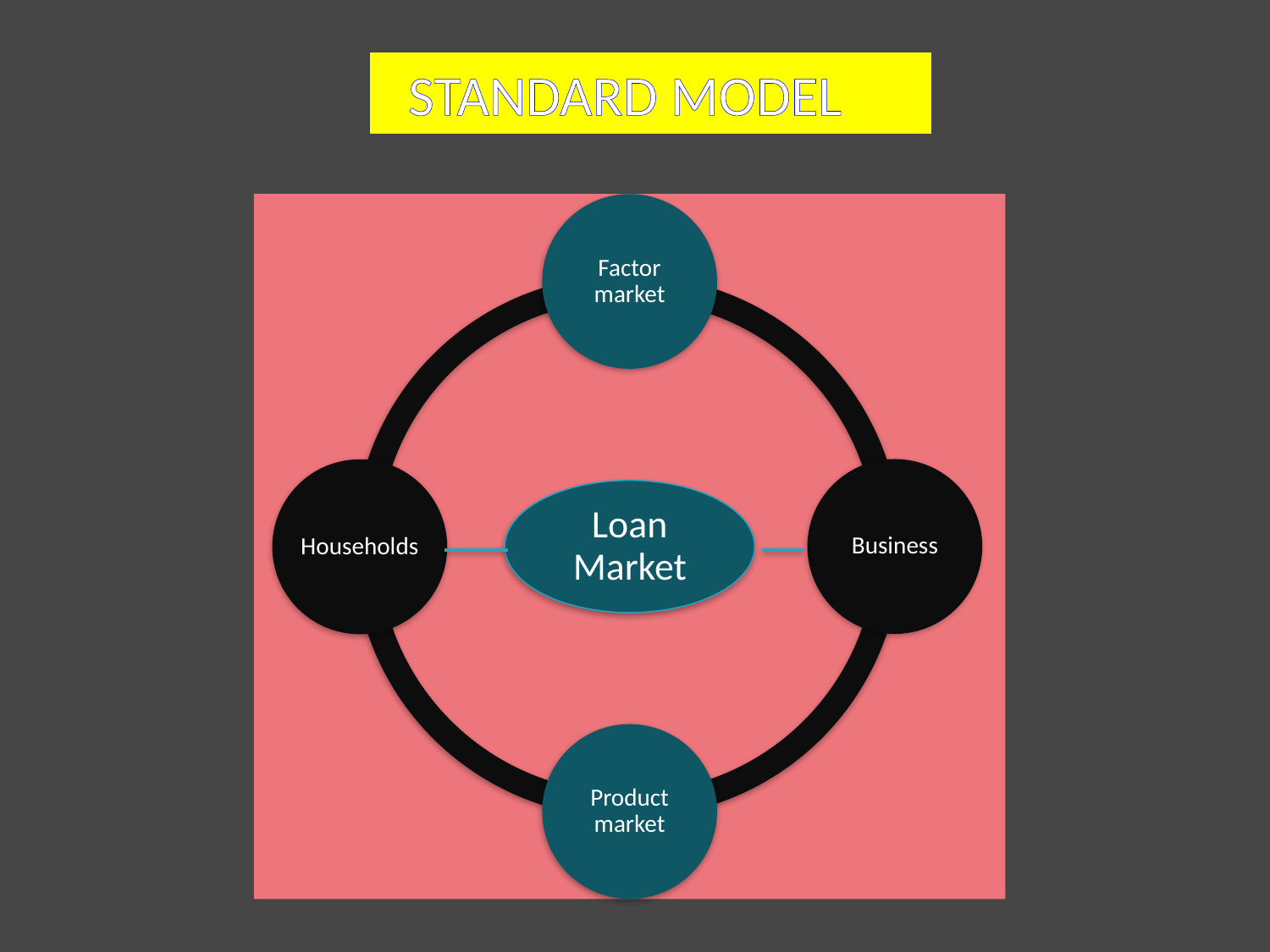

STANDARD MODEL
Loan Market
Factor market
Business
Product market
Households